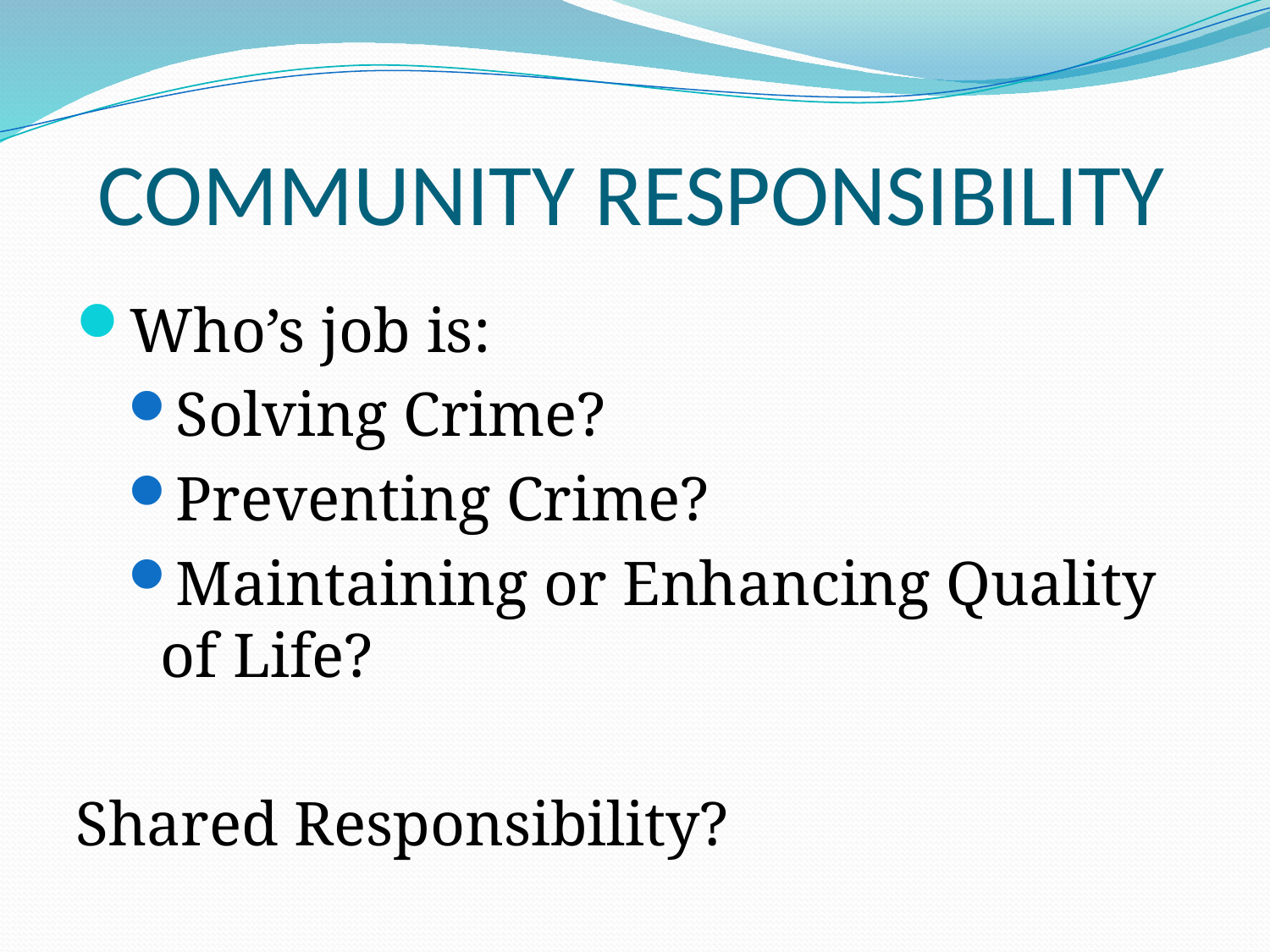

# COMMUNITY RESPONSIBILITY
Who’s job is:
Solving Crime?
Preventing Crime?
Maintaining or Enhancing Quality of Life?

Shared Responsibility?